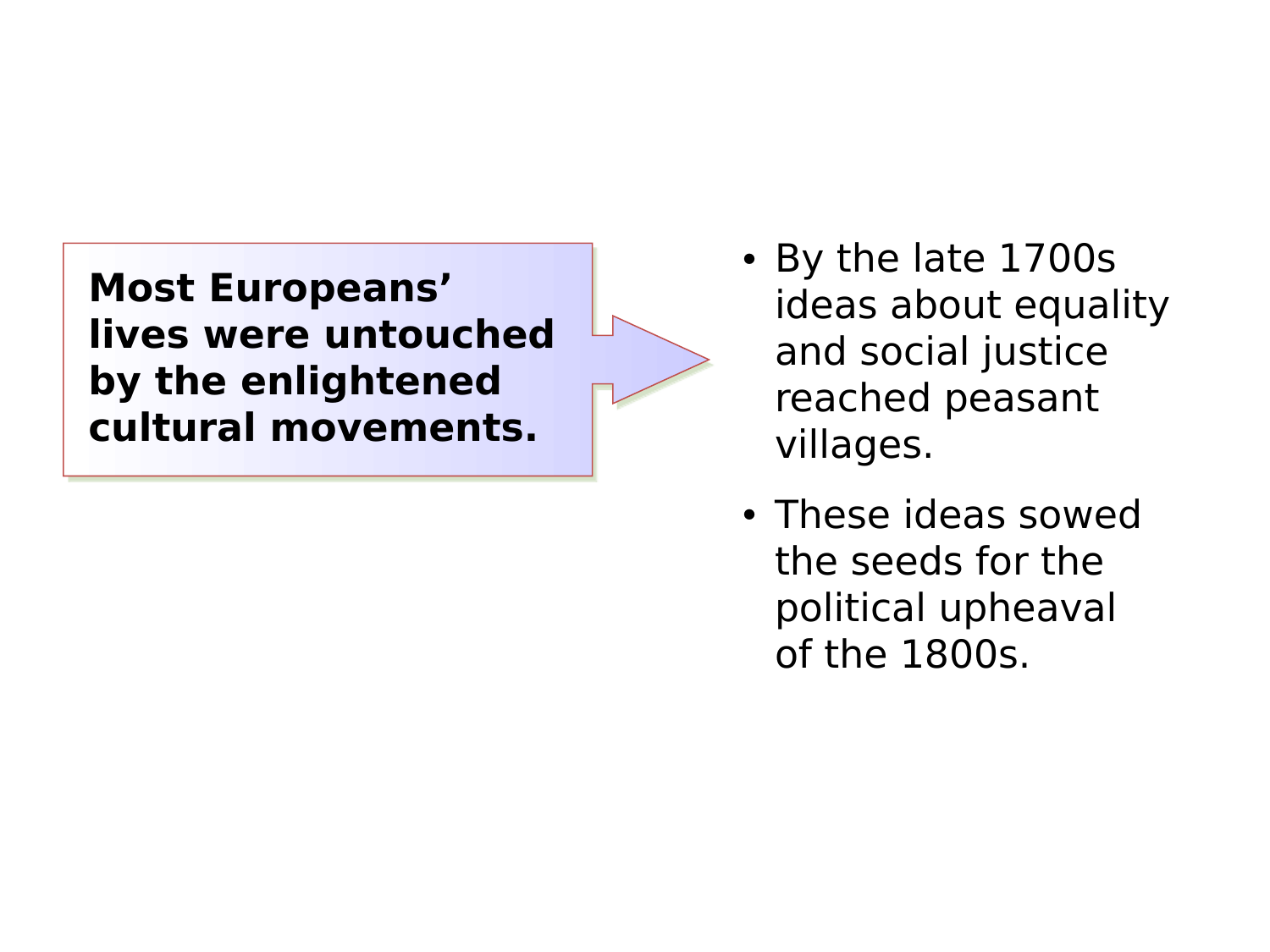

By the late 1700s ideas about equality and social justice reached peasant villages.
These ideas sowed
the seeds for the political upheaval
of the 1800s.
Most Europeans’
lives were untouched by the enlightened cultural movements.